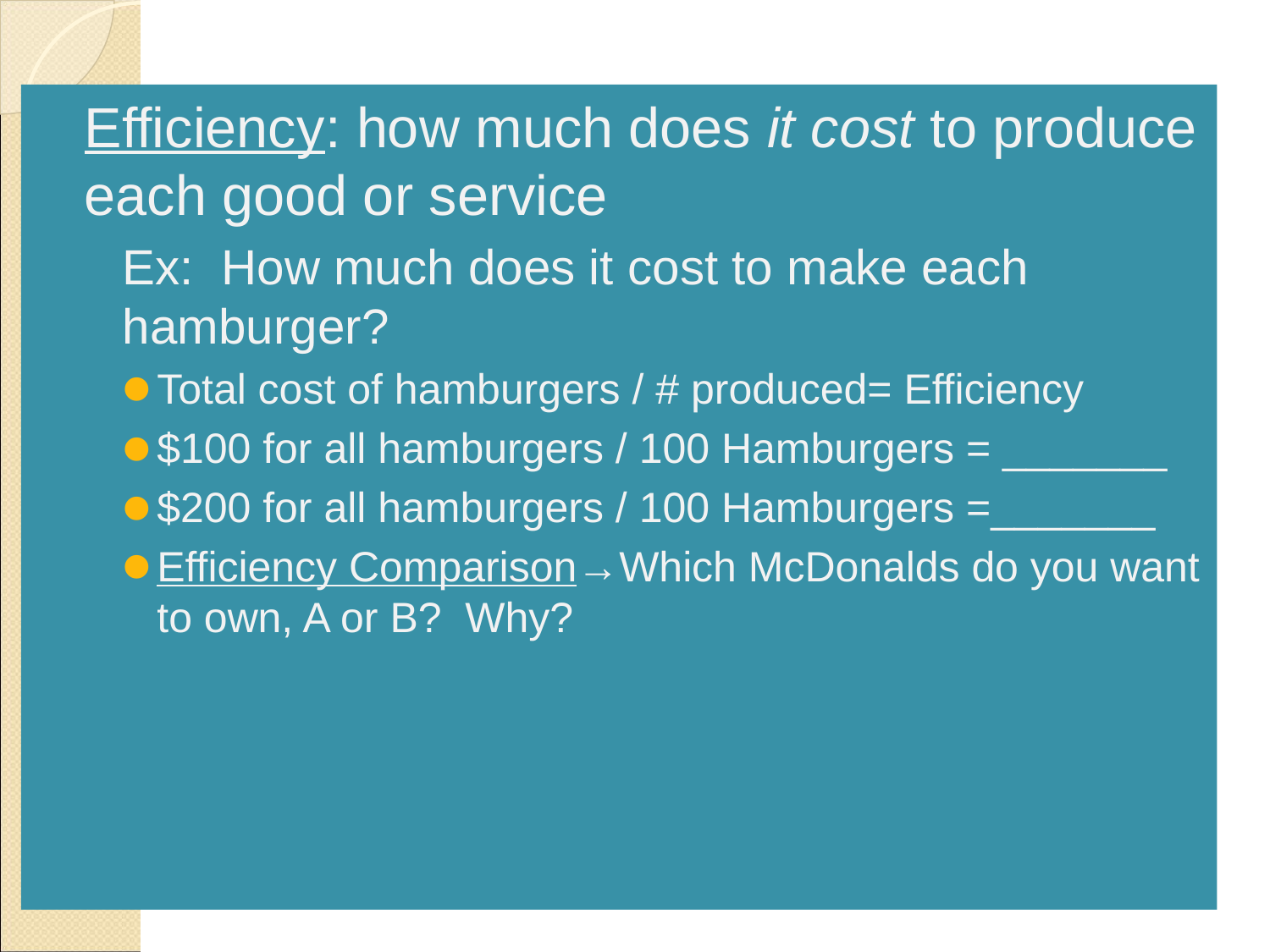

#
Efficiency: how much does it cost to produce each good or service
Ex:  How much does it cost to make each hamburger?
Total cost of hamburgers / # produced= Efficiency
$100 for all hamburgers / 100 Hamburgers = _______
$200 for all hamburgers / 100 Hamburgers =_______
Efficiency Comparison→Which McDonalds do you want to own, A or B?  Why?